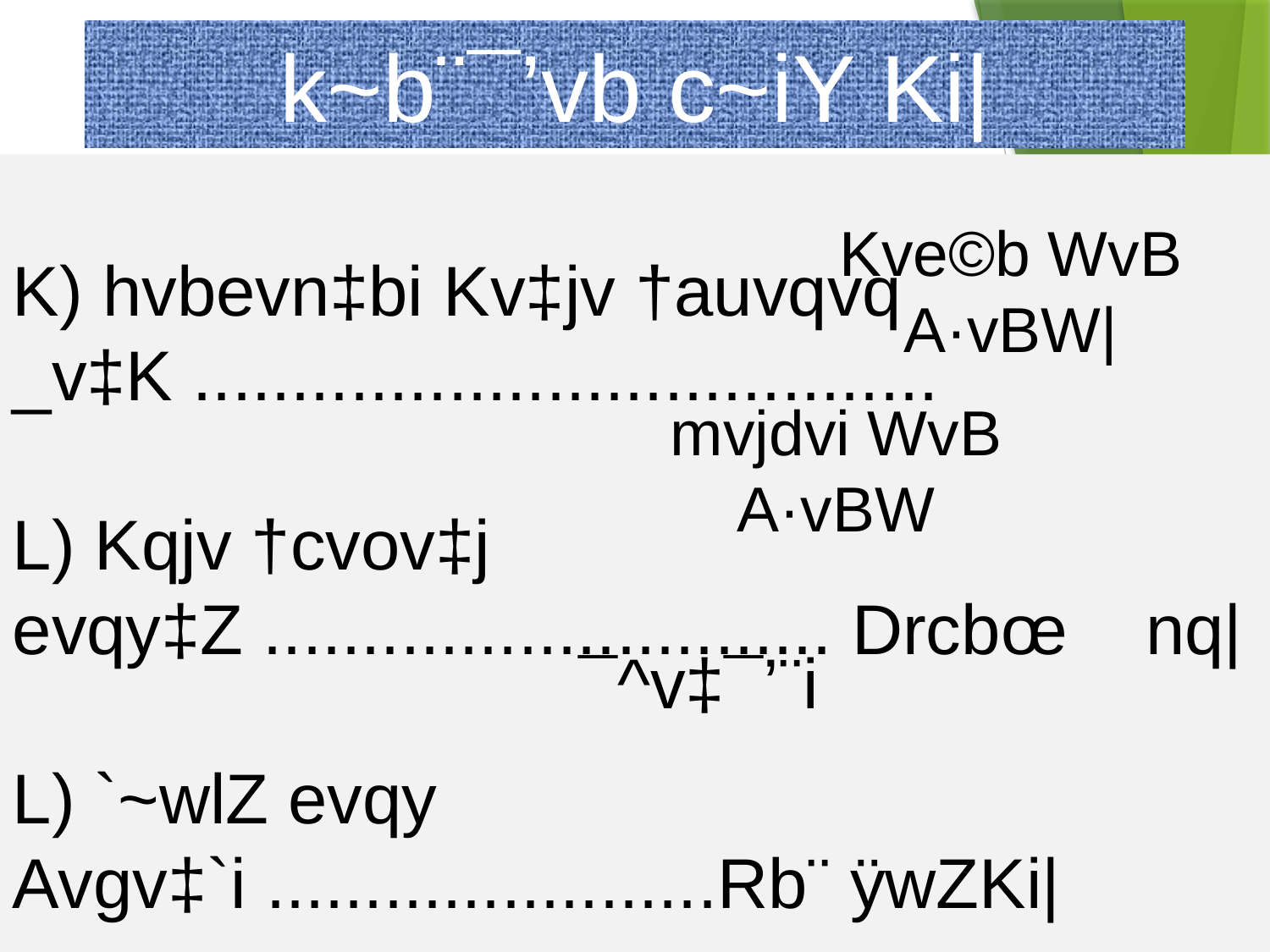

k~b¨¯’vb c~iY Ki|

K) hvbevn‡bi Kv‡jv †auvqvq _v‡K ......................................

L) Kqjv †cvov‡j evqy‡Z ............................. Drcbœ    nq|

L) `~wlZ evqy Avgv‡`i .......................Rb¨ ÿwZKi|

Kve©b WvB A·vBW|
mvjdvi WvB A·vBW
¯^v‡¯’¨i